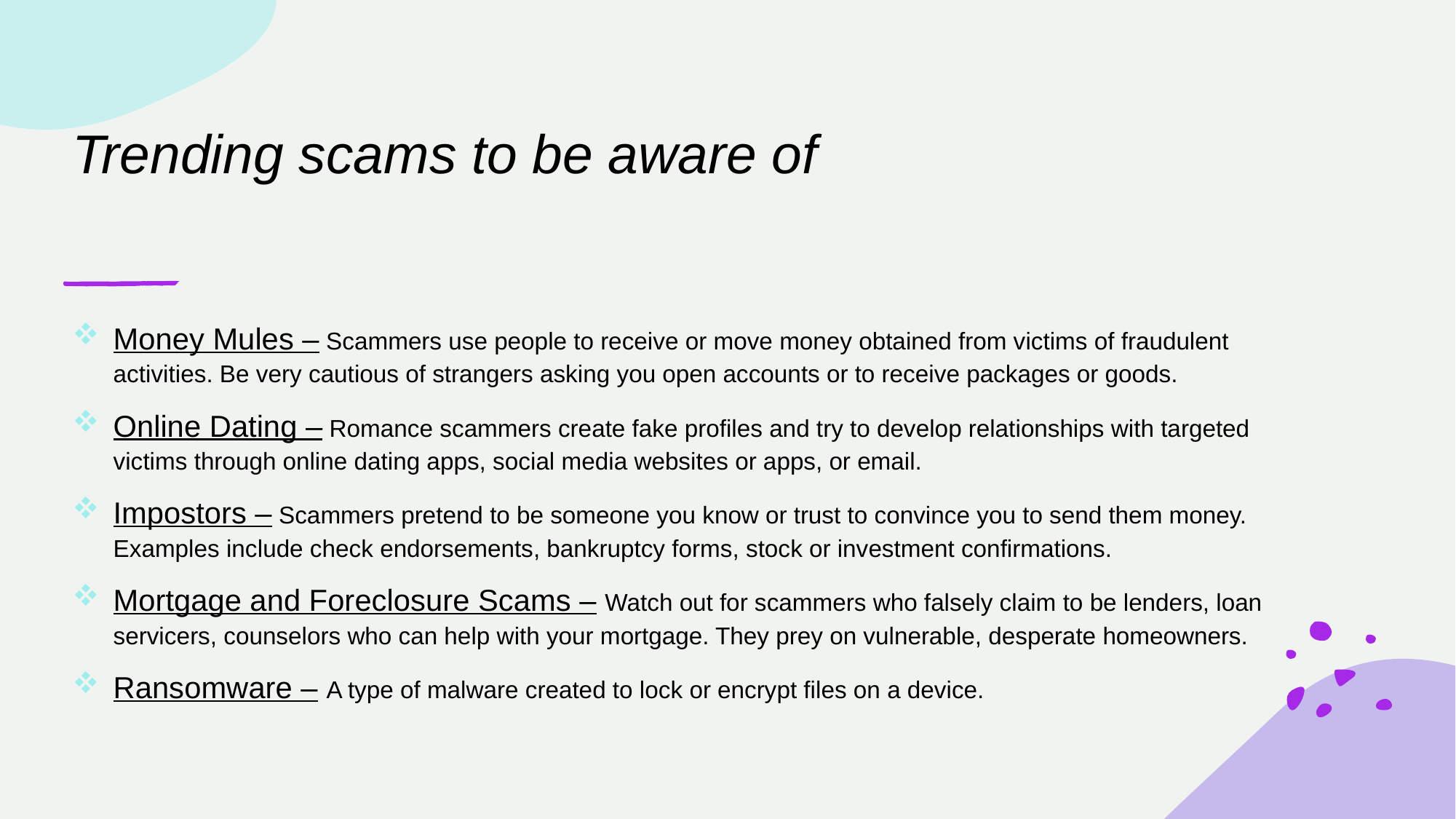

# Trending scams to be aware of
Money Mules – Scammers use people to receive or move money obtained from victims of fraudulent activities. Be very cautious of strangers asking you open accounts or to receive packages or goods.
Online Dating – Romance scammers create fake profiles and try to develop relationships with targeted victims through online dating apps, social media websites or apps, or email.
Impostors – Scammers pretend to be someone you know or trust to convince you to send them money. Examples include check endorsements, bankruptcy forms, stock or investment confirmations.
Mortgage and Foreclosure Scams – Watch out for scammers who falsely claim to be lenders, loan servicers, counselors who can help with your mortgage. They prey on vulnerable, desperate homeowners.
Ransomware – A type of malware created to lock or encrypt files on a device.